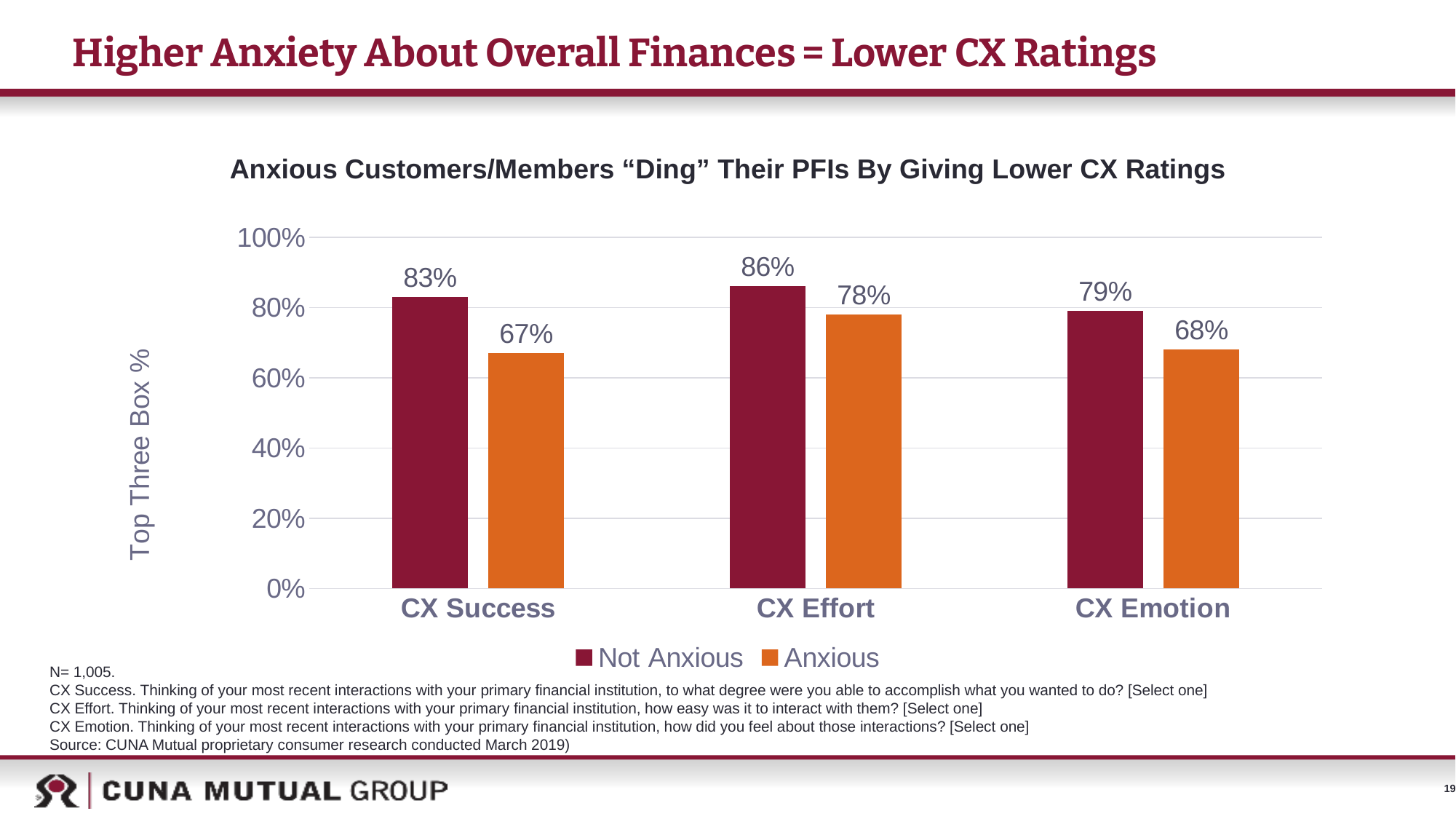

# Higher Anxiety About Overall Finances = Lower CX Ratings
Anxious Customers/Members “Ding” Their PFIs By Giving Lower CX Ratings

### Chart

| Category | Not Anxious | Anxious |
|---|---|---|
| CX Success | 0.83 | 0.67 |
| CX Effort | 0.86 | 0.78 |
| CX Emotion | 0.79 | 0.68 |
N= 1,005.
CX Success. Thinking of your most recent interactions with your primary financial institution, to what degree were you able to accomplish what you wanted to do? [Select one]
CX Effort. Thinking of your most recent interactions with your primary financial institution, how easy was it to interact with them? [Select one]
CX Emotion. Thinking of your most recent interactions with your primary financial institution, how did you feel about those interactions? [Select one]
Source: CUNA Mutual proprietary consumer research conducted March 2019)